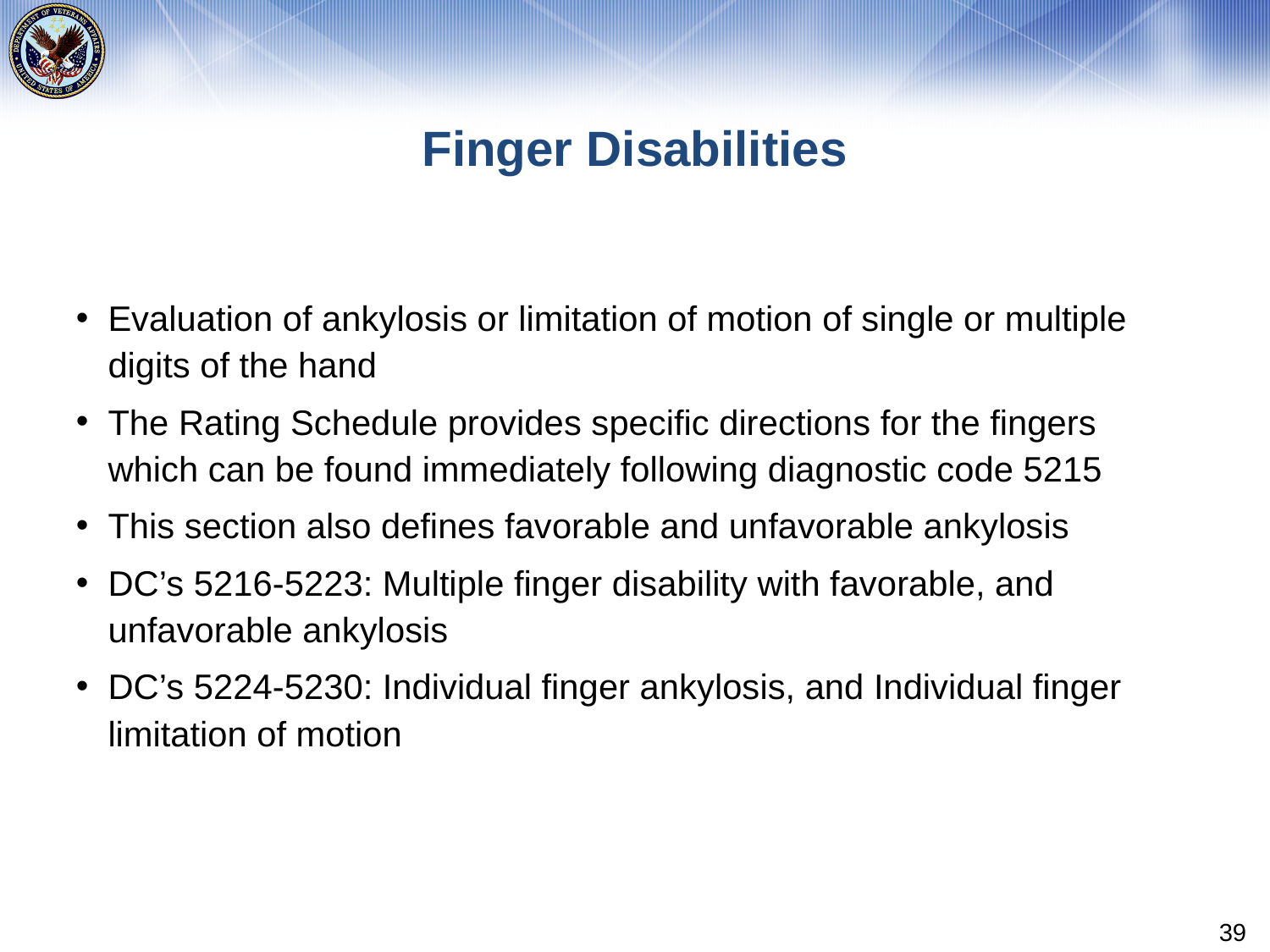

# Finger Disabilities
Evaluation of ankylosis or limitation of motion of single or multiple digits of the hand
The Rating Schedule provides specific directions for the fingers which can be found immediately following diagnostic code 5215
This section also defines favorable and unfavorable ankylosis
DC’s 5216-5223: Multiple finger disability with favorable, and  unfavorable ankylosis
DC’s 5224-5230: Individual finger ankylosis, and Individual finger limitation of motion

39